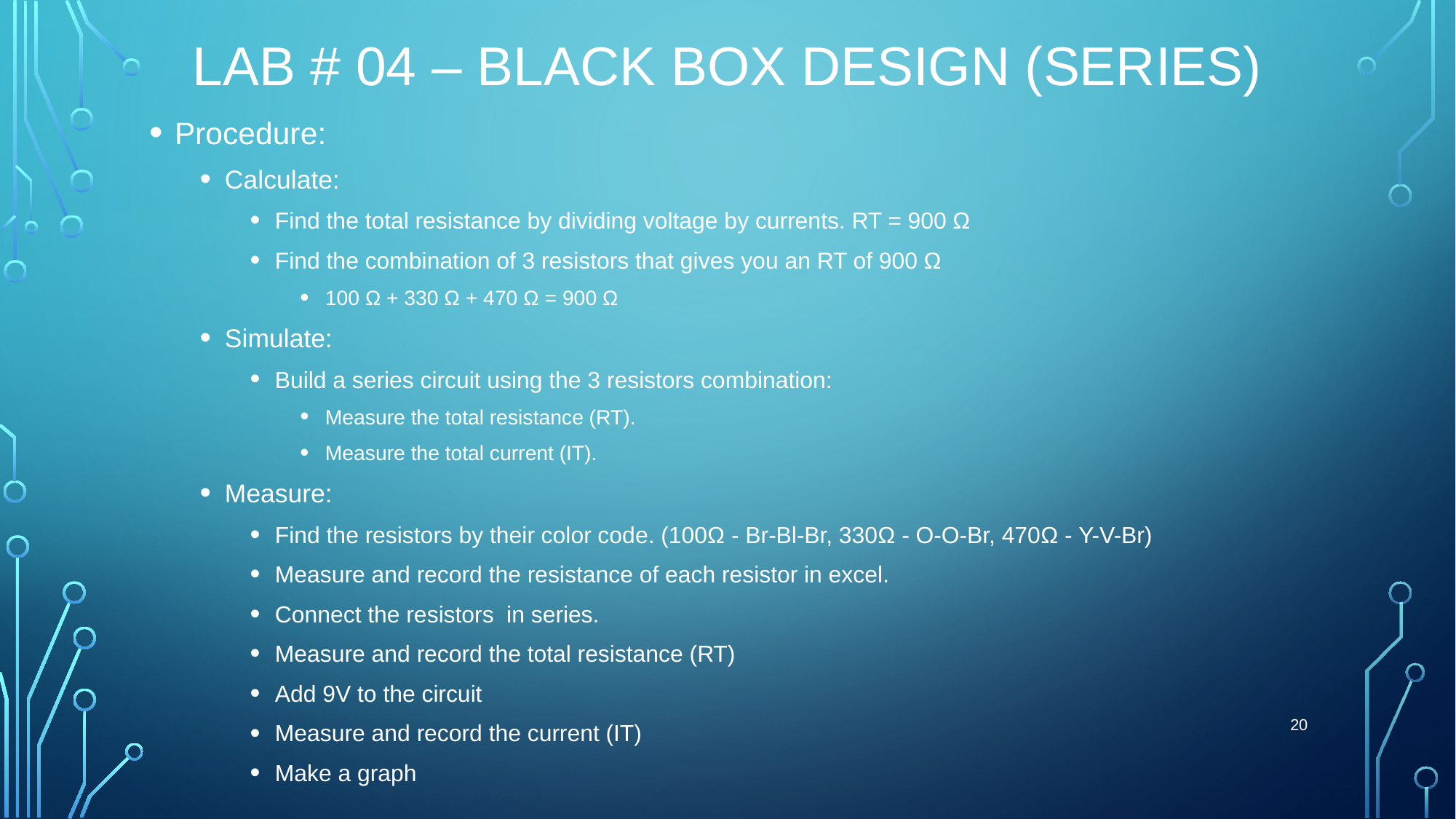

# Lab # 04 – Black Box Design (Series)
Procedure:
Calculate:
Find the total resistance by dividing voltage by currents. RT = 900 Ω
Find the combination of 3 resistors that gives you an RT of 900 Ω
100 Ω + 330 Ω + 470 Ω = 900 Ω
Simulate:
Build a series circuit using the 3 resistors combination:
Measure the total resistance (RT).
Measure the total current (IT).
Measure:
Find the resistors by their color code. (100Ω - Br-Bl-Br, 330Ω - O-O-Br, 470Ω - Y-V-Br)
Measure and record the resistance of each resistor in excel.
Connect the resistors  in series.
Measure and record the total resistance (RT)
Add 9V to the circuit
Measure and record the current (IT)
Make a graph
20